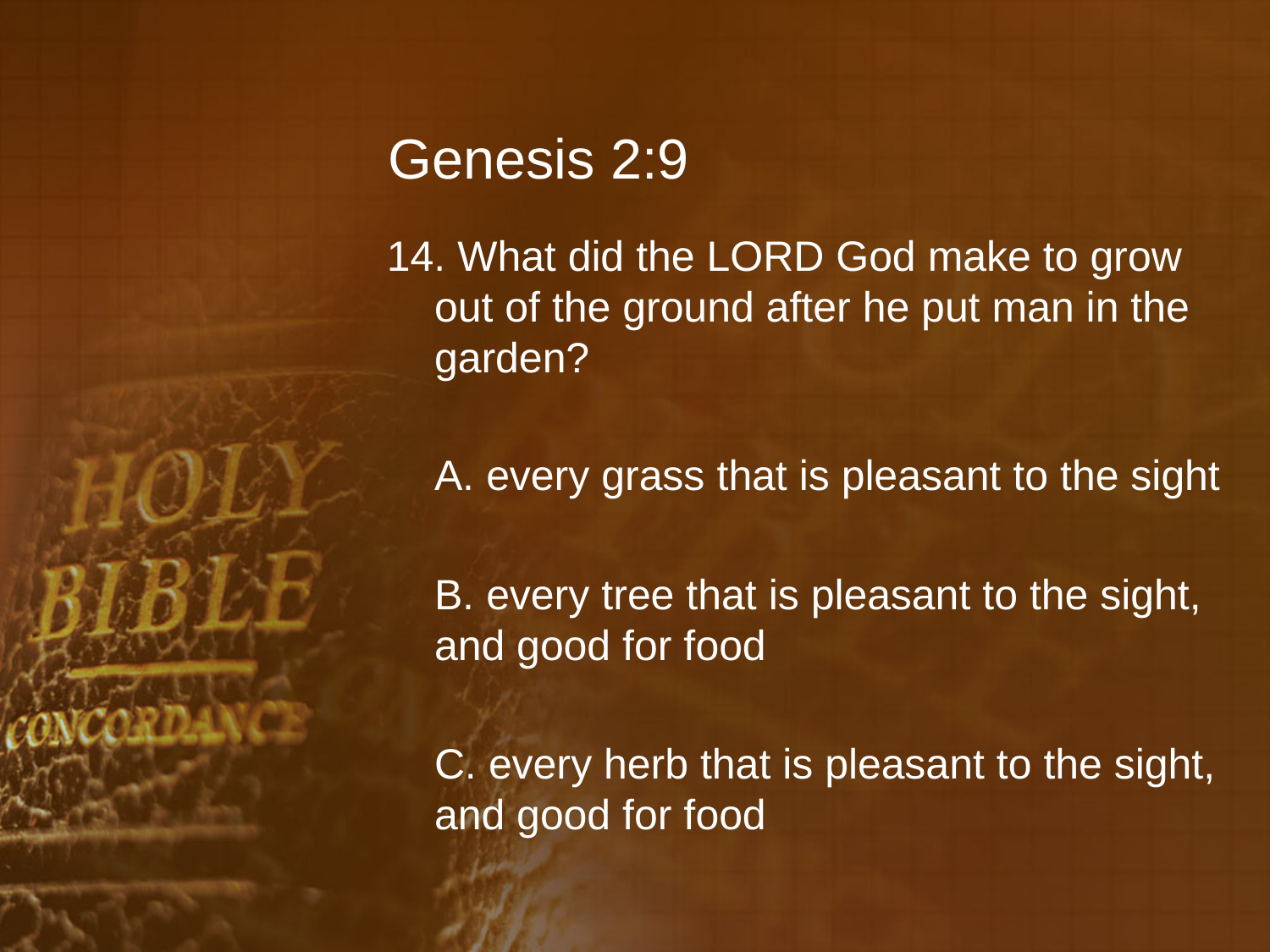

# Genesis 2:9
14. What did the LORD God make to grow out of the ground after he put man in the garden?

	A. every grass that is pleasant to the sight

	B. every tree that is pleasant to the sight, and good for food

	C. every herb that is pleasant to the sight, and good for food